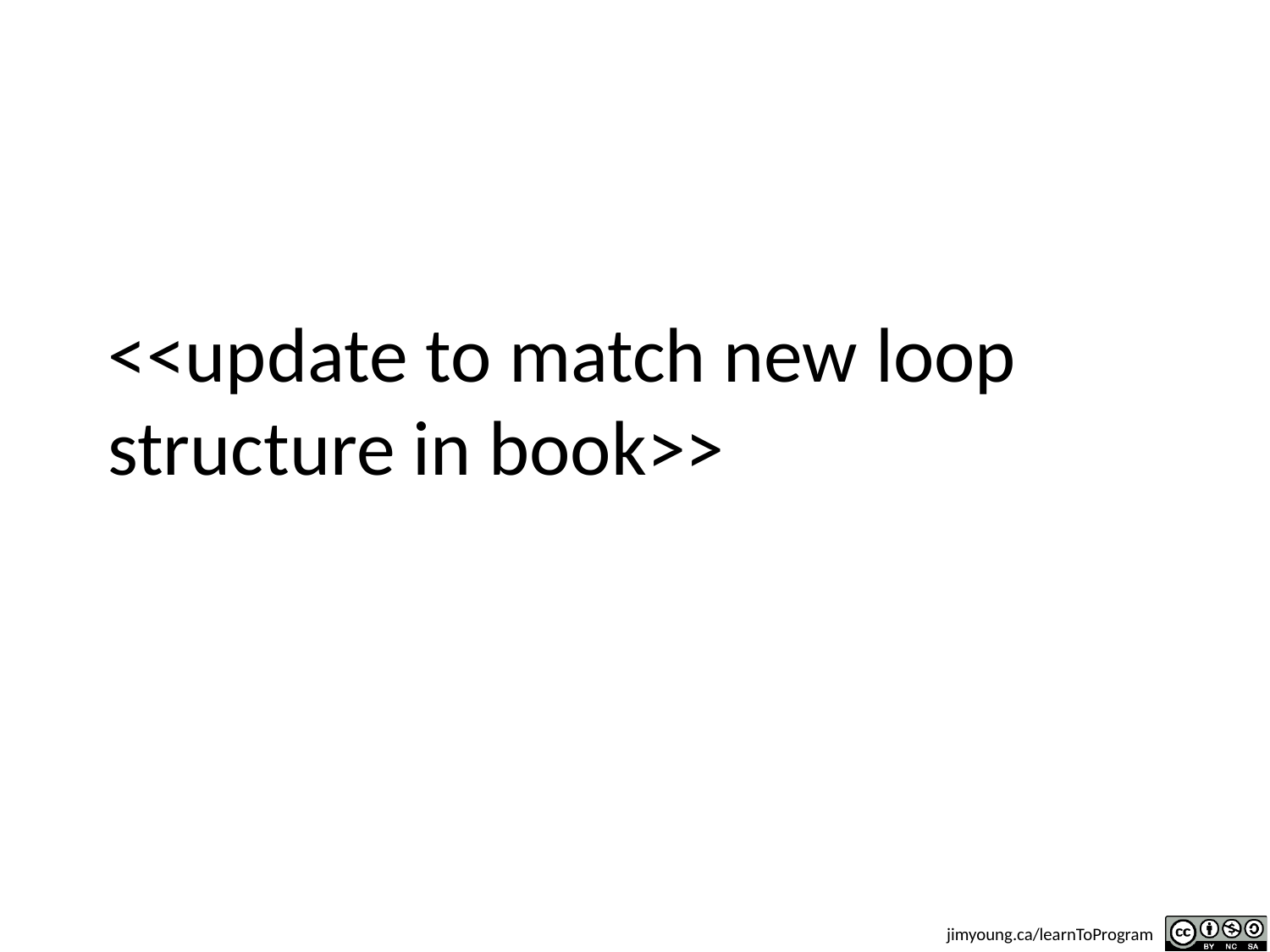

# <<update to match new loop structure in book>>